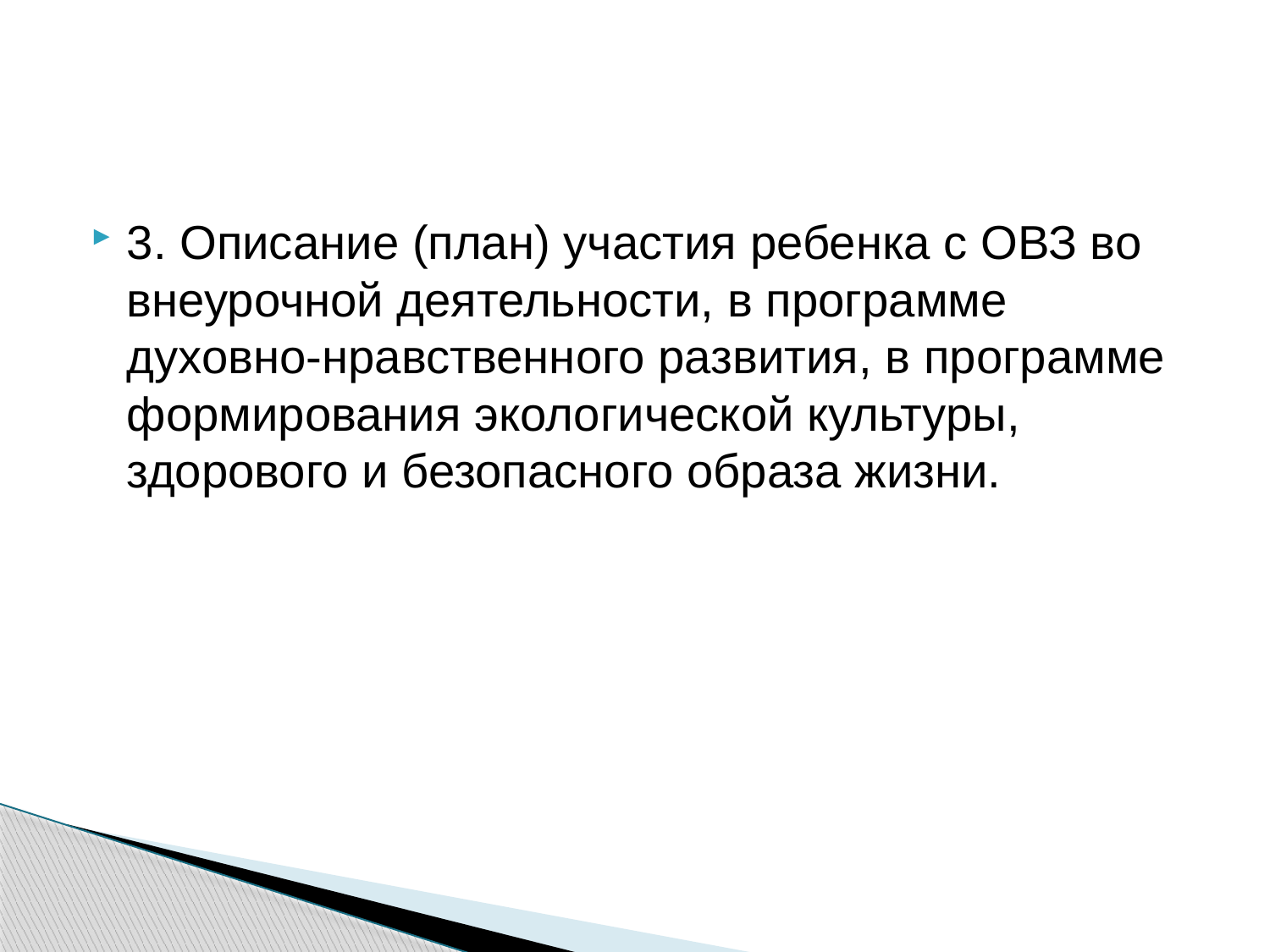

#
3. Описание (план) участия ребенка с ОВЗ во внеурочной деятельности, в программе духовно-нравственного развития, в программе формирования экологической культуры, здорового и безопасного образа жизни.